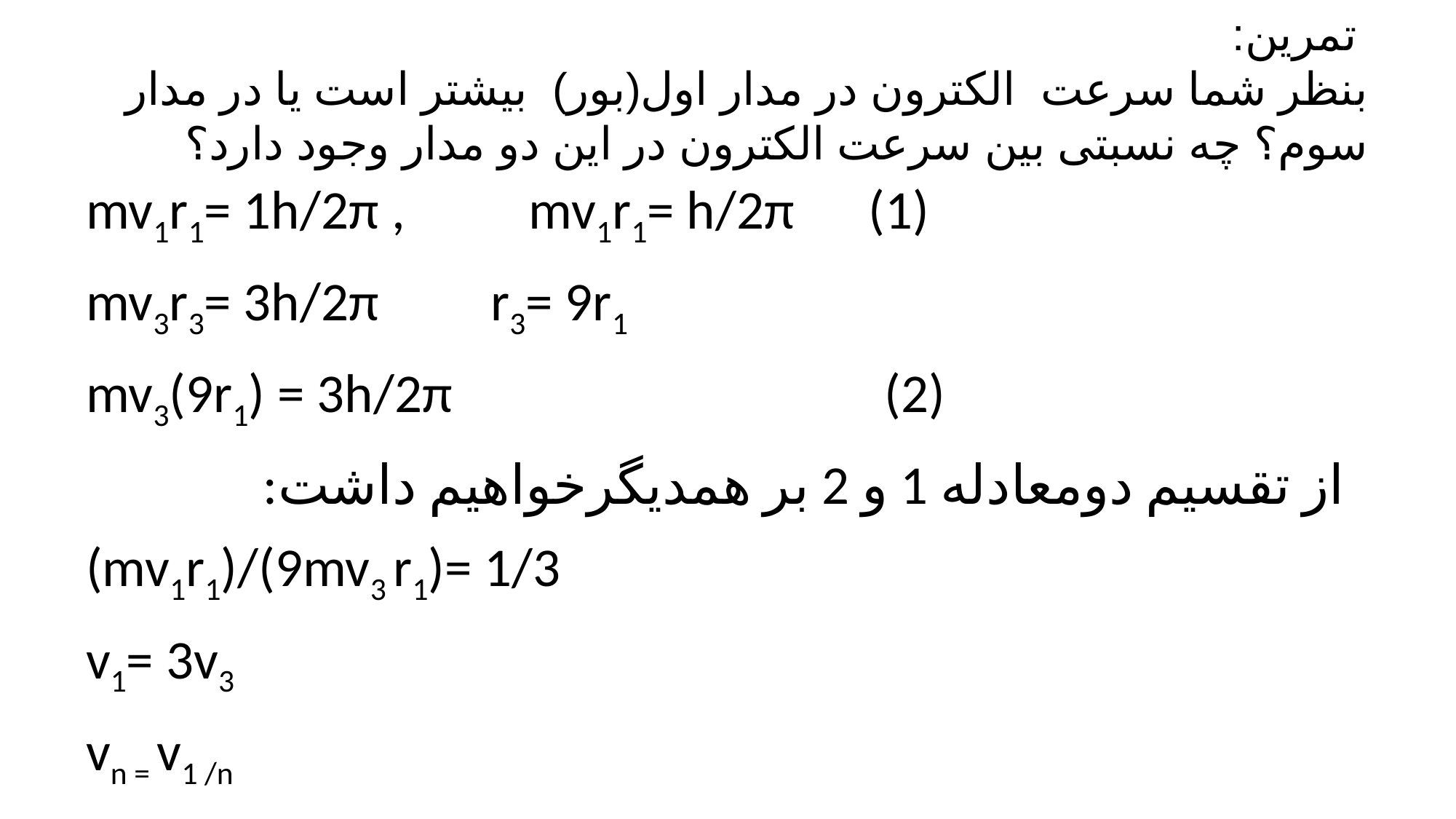

تمرین:
بنظر شما سرعت  الکترون در مدار اول(بور)  بیشتر است یا در مدار سوم؟ چه نسبتی بین سرعت الکترون در این دو مدار وجود دارد؟
mv1r1= 1h/2π ,          mv1r1= h/2π      (1)
mv3r3= 3h/2π         r3= 9r1
mv3(9r1) = 3h/2π                                   (2)
  از تقسیم دومعادله 1 و 2 بر همدیگرخواهیم داشت:
(mv1r1)/(9mv3 r1)= 1/3
v1= 3v3
vn = v1 /n